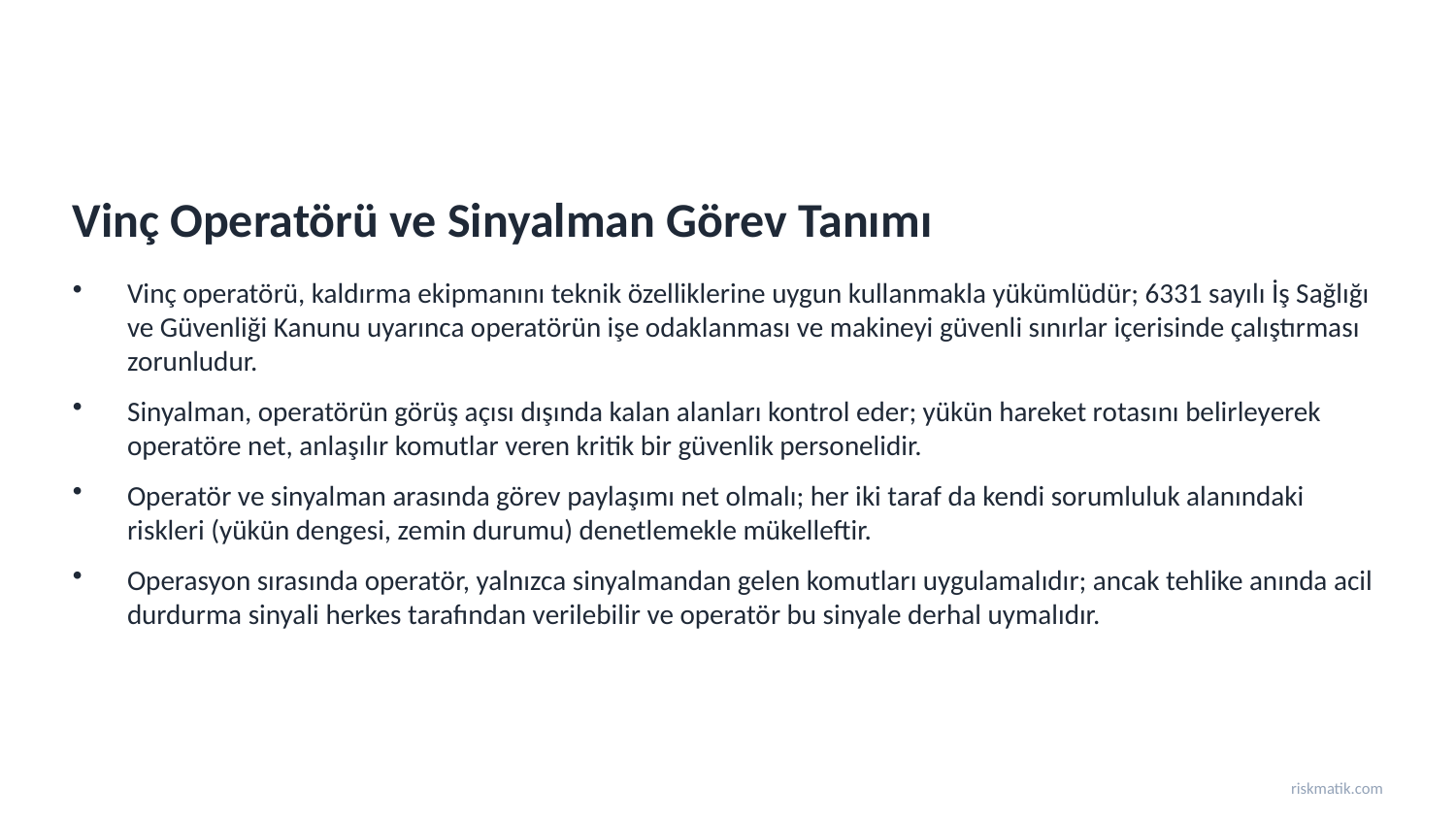

Vinç Operatörü ve Sinyalman Görev Tanımı
Vinç operatörü, kaldırma ekipmanını teknik özelliklerine uygun kullanmakla yükümlüdür; 6331 sayılı İş Sağlığı ve Güvenliği Kanunu uyarınca operatörün işe odaklanması ve makineyi güvenli sınırlar içerisinde çalıştırması zorunludur.
Sinyalman, operatörün görüş açısı dışında kalan alanları kontrol eder; yükün hareket rotasını belirleyerek operatöre net, anlaşılır komutlar veren kritik bir güvenlik personelidir.
Operatör ve sinyalman arasında görev paylaşımı net olmalı; her iki taraf da kendi sorumluluk alanındaki riskleri (yükün dengesi, zemin durumu) denetlemekle mükelleftir.
Operasyon sırasında operatör, yalnızca sinyalmandan gelen komutları uygulamalıdır; ancak tehlike anında acil durdurma sinyali herkes tarafından verilebilir ve operatör bu sinyale derhal uymalıdır.
riskmatik.com